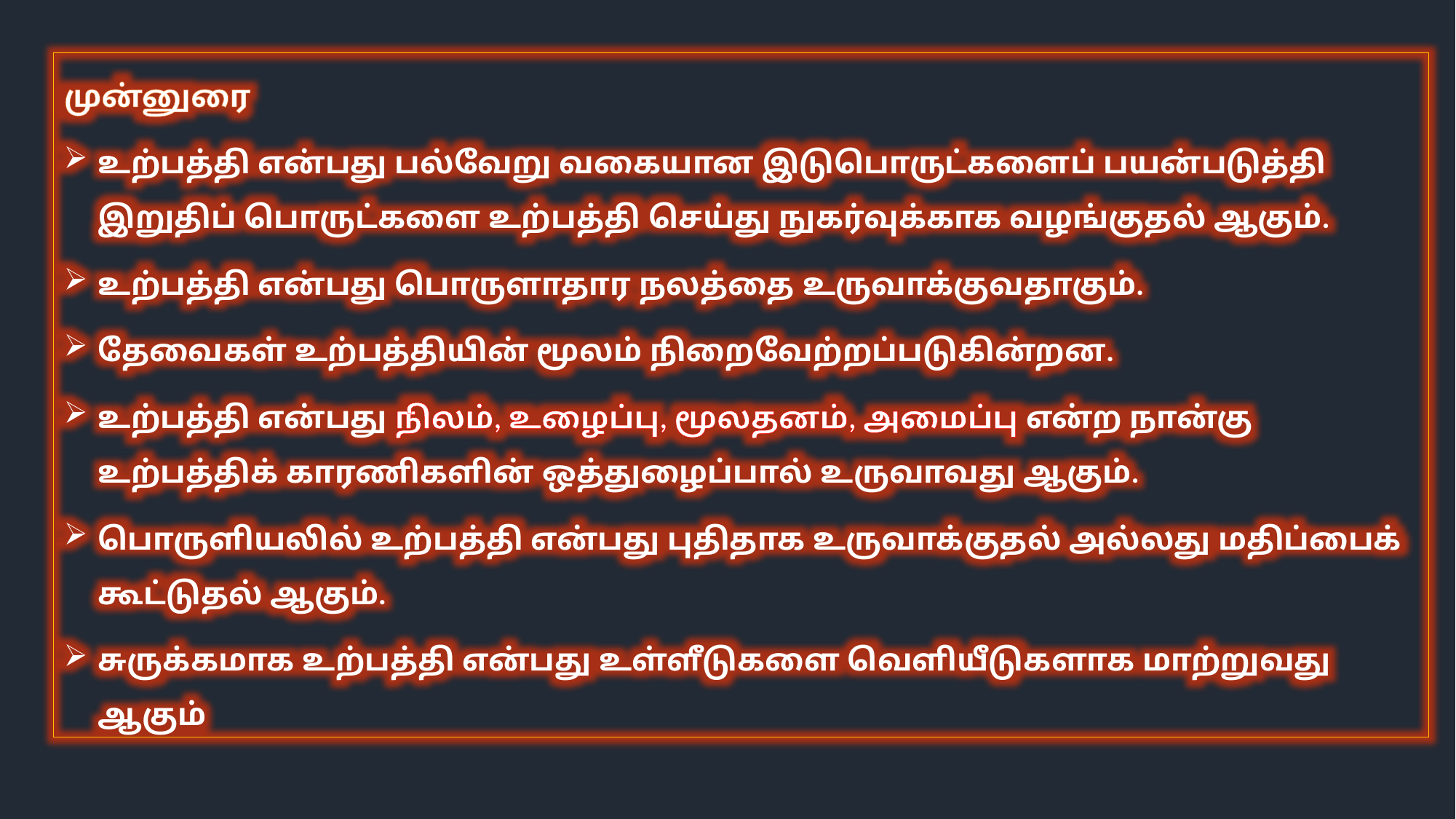

முன்னுரை
உற்பத்தி என்பது பல்வேறு வகையான இடுபொருட்களைப் பயன்படுத்தி இறுதிப் பொருட்களை உற்பத்தி செய்து நுகர்வுக்காக வழங்குதல் ஆகும்.
உற்பத்தி என்பது பொருளாதார நலத்தை உருவாக்குவதாகும்.
தேவைகள் உற்பத்தியின் மூலம் நிறைவேற்றப்படுகின்றன.
உற்பத்தி என்பது நிலம், உழைப்பு, மூலதனம், அமைப்பு என்ற நான்கு உற்பத்திக் காரணிகளின் ஒத்துழைப்பால் உருவாவது ஆகும்.
பொருளியலில் உற்பத்தி என்பது புதிதாக உருவாக்குதல் அல்லது மதிப்பைக் கூட்டுதல் ஆகும்.
சுருக்கமாக உற்பத்தி என்பது உள்ளீடுகளை வெளியீடுகளாக மாற்றுவது ஆகும்